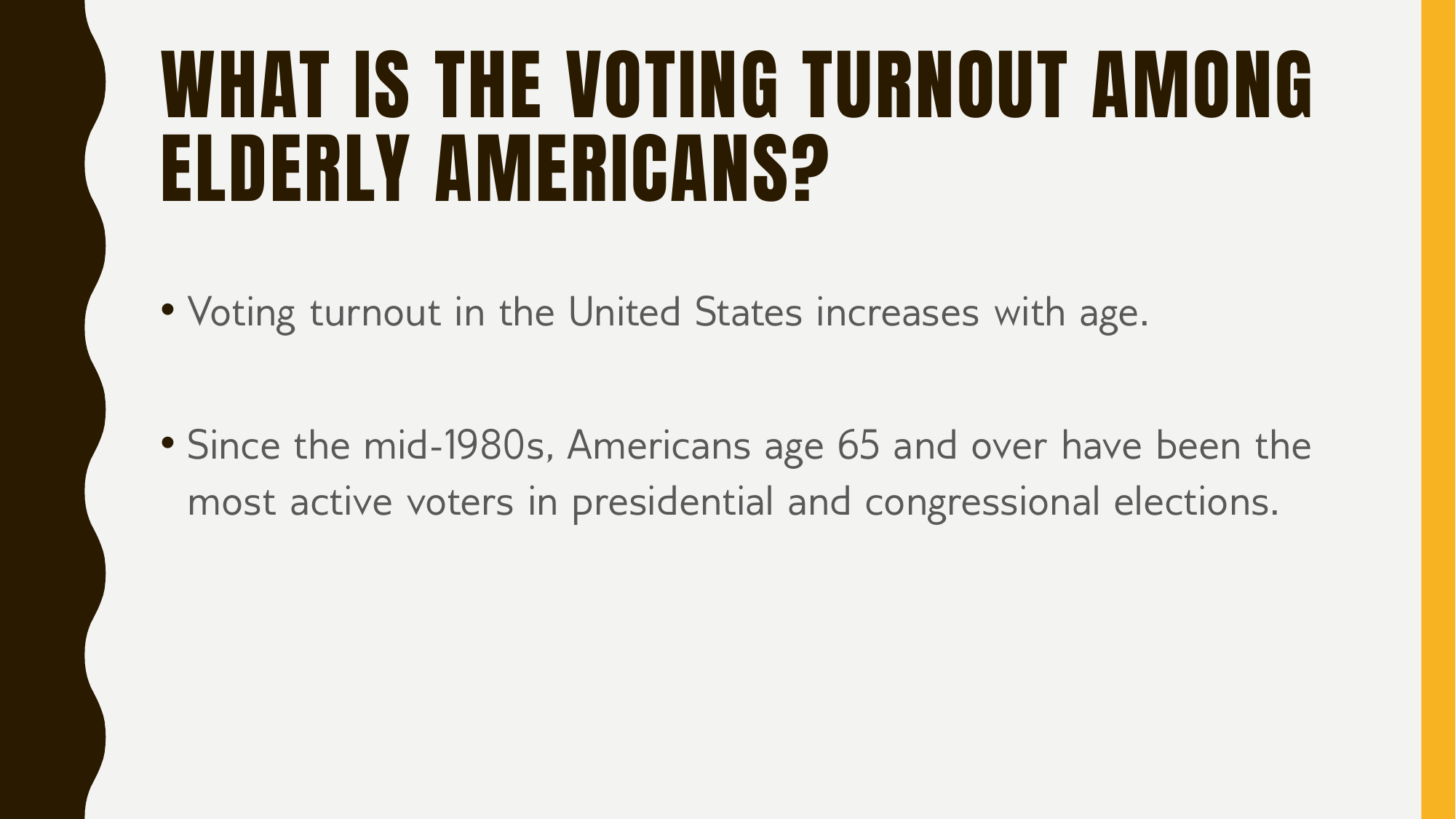

# What is the voting turnout among elderly Americans?
Voting turnout in the United States increases with age.

Since the mid-1980s, Americans age 65 and over have been the most active voters in presidential and congressional elections.